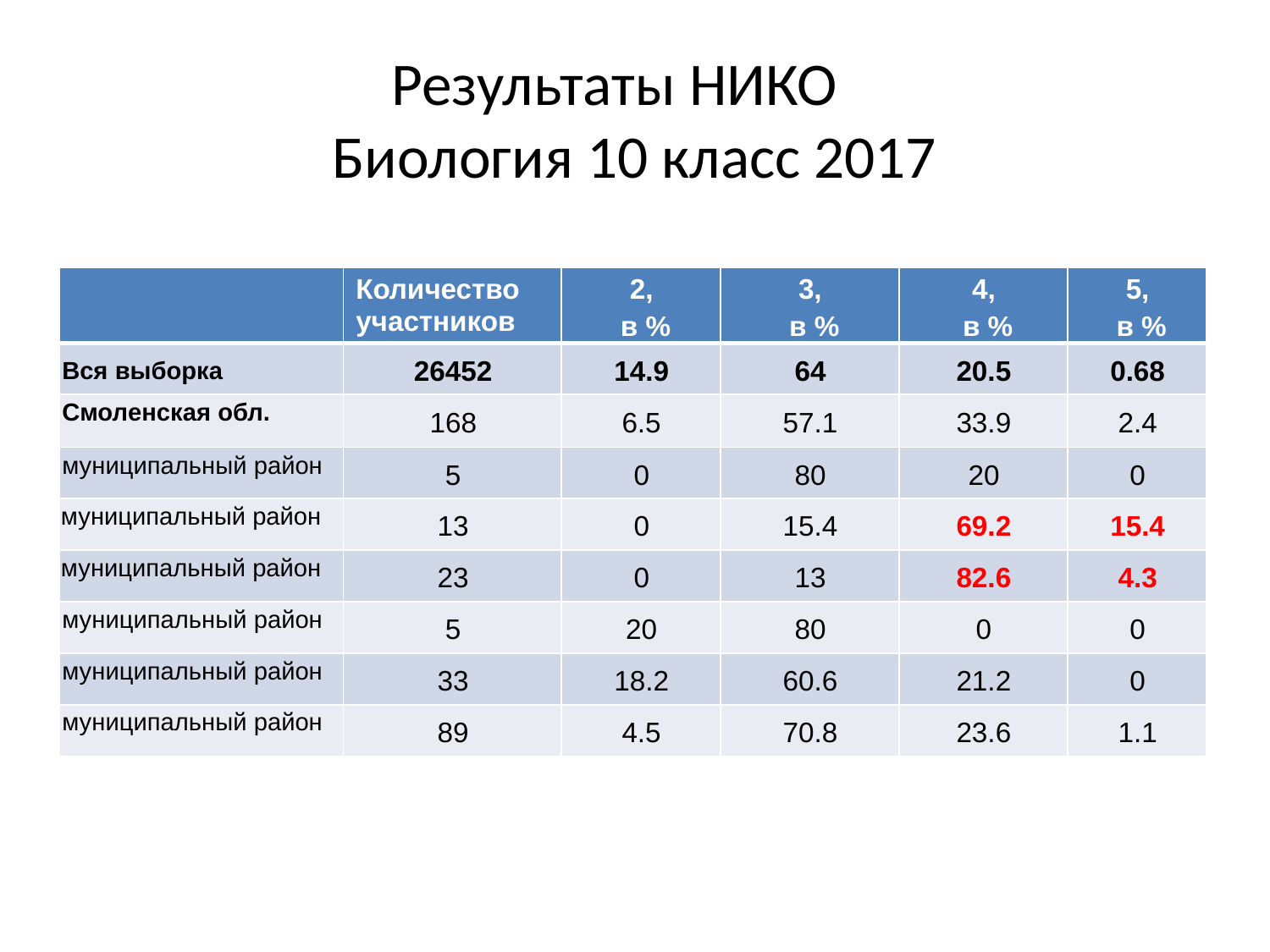

# Результаты НИКО Биология 10 класс 2017
|  | Количество участников | 2, в % | 3, в % | 4, в % | 5, в % |
| --- | --- | --- | --- | --- | --- |
| Вся выборка | 26452 | 14.9 | 64 | 20.5 | 0.68 |
| Смоленская обл. | 168 | 6.5 | 57.1 | 33.9 | 2.4 |
| муниципальный район | 5 | 0 | 80 | 20 | 0 |
| муниципальный район | 13 | 0 | 15.4 | 69.2 | 15.4 |
| муниципальный район | 23 | 0 | 13 | 82.6 | 4.3 |
| муниципальный район | 5 | 20 | 80 | 0 | 0 |
| муниципальный район | 33 | 18.2 | 60.6 | 21.2 | 0 |
| муниципальный район | 89 | 4.5 | 70.8 | 23.6 | 1.1 |